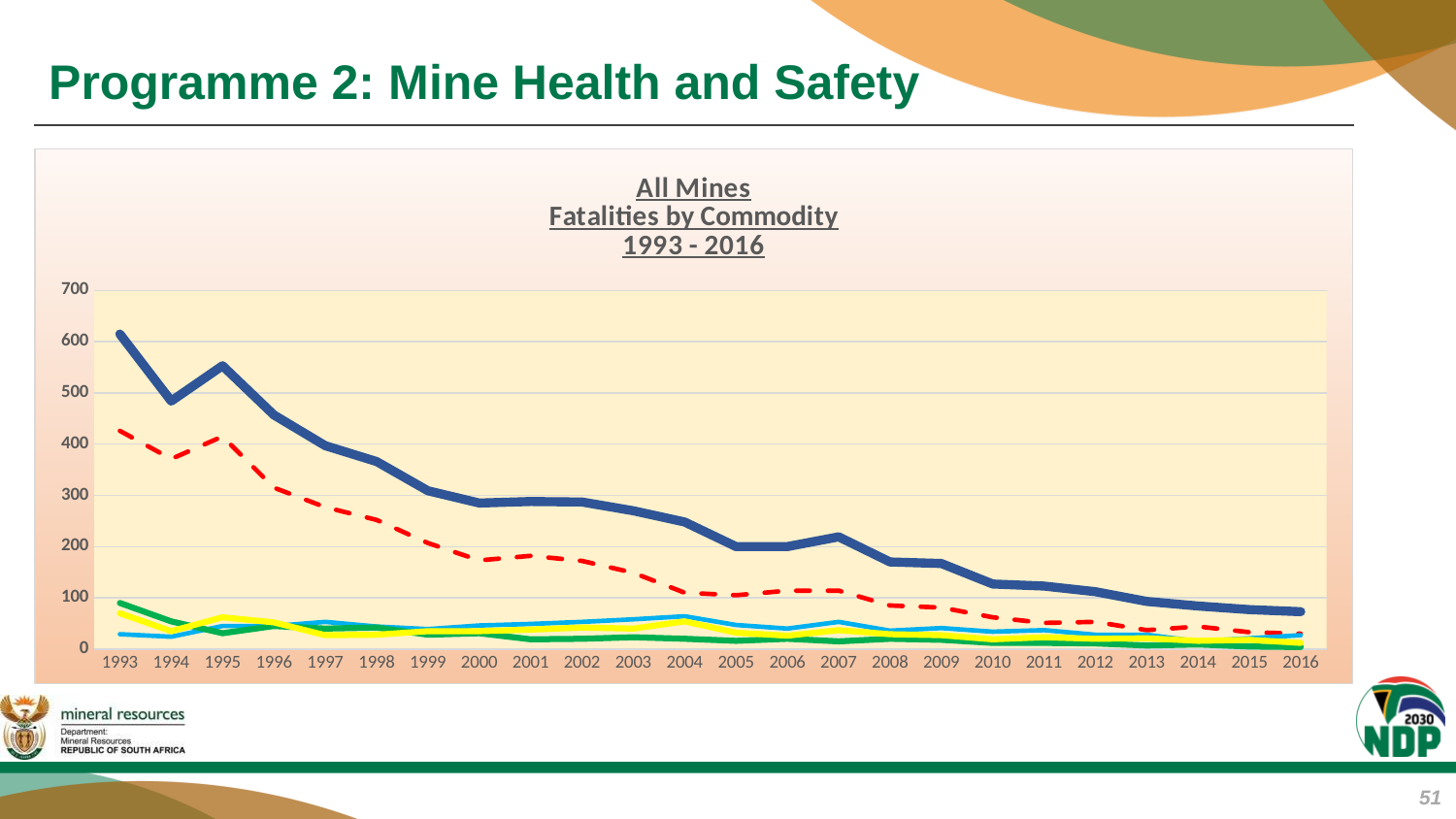

# Programme 2: Mine Health and Safety

### Chart: All Mines
Fatalities by Commodity
1993 - 2016

| Category | Gold | Platinum | Coal  | Other | All |
|---|---|---|---|---|---|
| 1993 | 426.0 | 29.0 | 90.0 | 70.0 | 615.0 |
| 1994 | 371.0 | 24.0 | 54.0 | 35.0 | 484.0 |
| 1995 | 415.0 | 45.0 | 31.0 | 62.0 | 553.0 |
| 1996 | 315.0 | 45.0 | 45.0 | 52.0 | 457.0 |
| 1997 | 277.0 | 53.0 | 40.0 | 27.0 | 397.0 |
| 1998 | 252.0 | 44.0 | 42.0 | 28.0 | 366.0 |
| 1999 | 207.0 | 39.0 | 28.0 | 35.0 | 309.0 |
| 2000 | 173.0 | 46.0 | 31.0 | 35.0 | 285.0 |
| 2001 | 182.0 | 49.0 | 19.0 | 38.0 | 288.0 |
| 2002 | 172.0 | 53.0 | 20.0 | 42.0 | 287.0 |
| 2003 | 149.0 | 58.0 | 23.0 | 40.0 | 270.0 |
| 2004 | 110.0 | 64.0 | 20.0 | 54.0 | 248.0 |
| 2005 | 105.0 | 47.0 | 16.0 | 32.0 | 200.0 |
| 2006 | 114.0 | 40.0 | 20.0 | 26.0 | 200.0 |
| 2007 | 114.0 | 53.0 | 15.0 | 37.0 | 219.0 |
| 2008 | 85.0 | 36.0 | 20.0 | 29.0 | 170.0 |
| 2009 | 81.0 | 41.0 | 18.0 | 27.0 | 167.0 |
| 2010 | 62.0 | 34.0 | 12.0 | 19.0 | 127.0 |
| 2011 | 51.0 | 37.0 | 12.0 | 23.0 | 123.0 |
| 2012 | 53.0 | 28.0 | 11.0 | 20.0 | 112.0 |
| 2013 | 37.0 | 28.0 | 7.0 | 21.0 | 93.0 |
| 2014 | 44.0 | 15.0 | 9.0 | 16.0 | 84.0 |
| 2015 | 33.0 | 21.0 | 5.0 | 18.0 | 77.0 |
| 2016 | 30.0 | 27.0 | 4.0 | 12.0 | 73.0 |
51